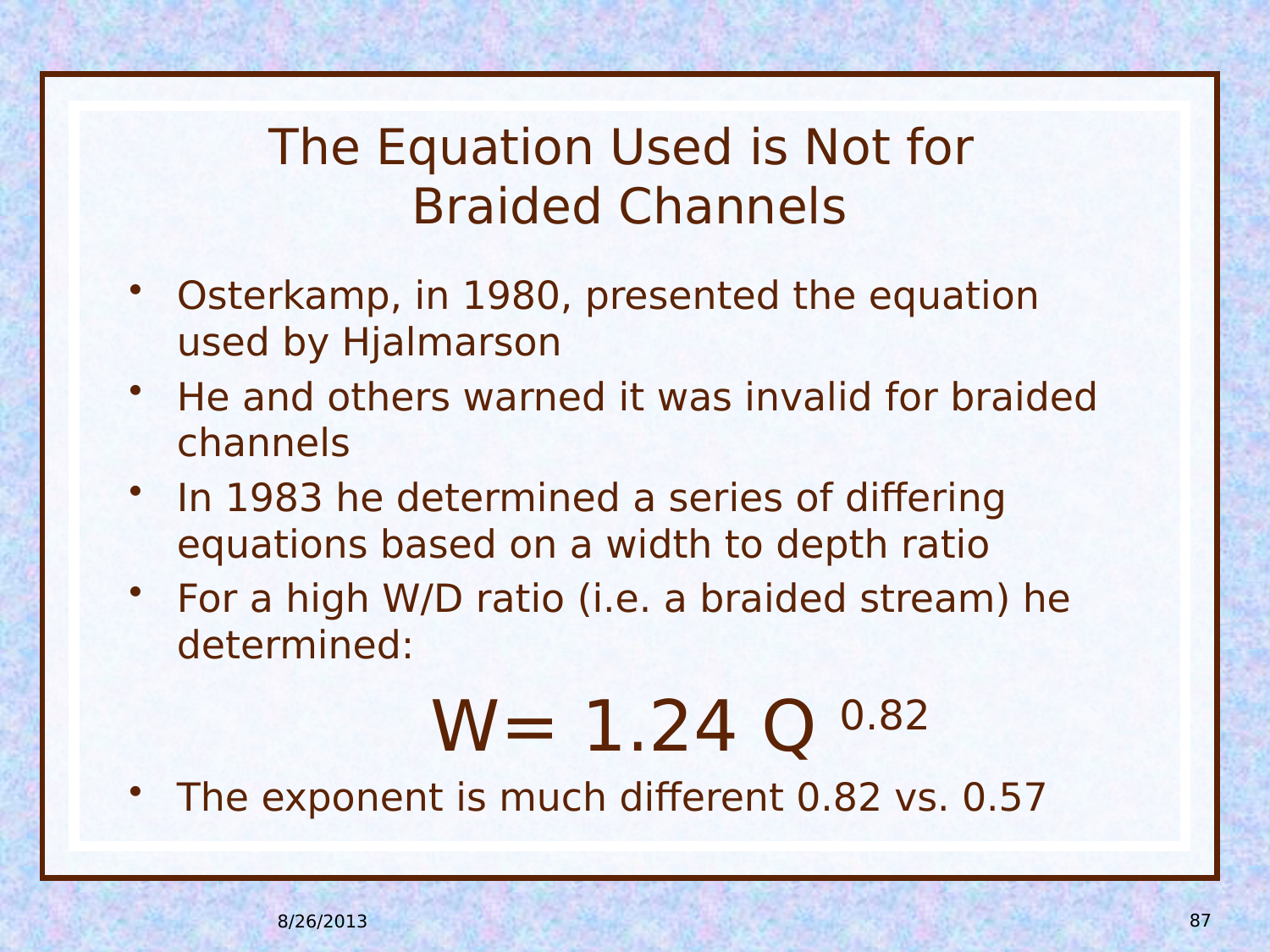

# The Equation Used is Not for Braided Channels
Osterkamp, in 1980, presented the equation used by Hjalmarson
He and others warned it was invalid for braided channels
In 1983 he determined a series of differing equations based on a width to depth ratio
For a high W/D ratio (i.e. a braided stream) he determined:
			W= 1.24 Q 0.82
The exponent is much different 0.82 vs. 0.57

8/26/2013
87